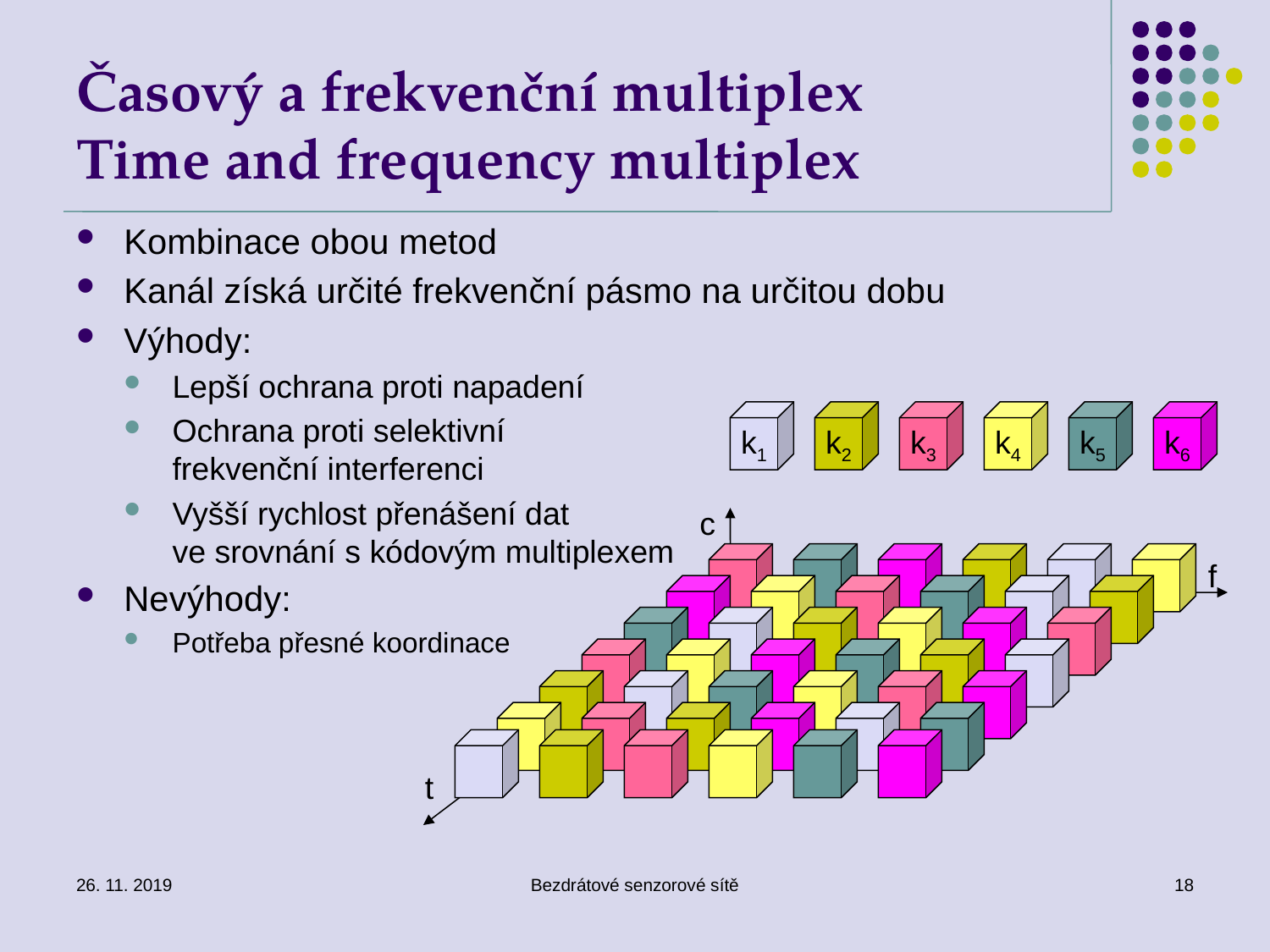

# Časový a frekvenční multiplex Time and frequency multiplex
Kombinace obou metod
Kanál získá určité frekvenční pásmo na určitou dobu
Výhody:
Lepší ochrana proti napadení
Ochrana proti selektivní
frekvenční interferenci
Vyšší rychlost přenášení dat
ve srovnání s kódovým multiplexem
Nevýhody:
Potřeba přesné koordinace
k1
k2
k3
k4
k5
k6
c

f

t
26. 11. 2019
Bezdrátové senzorové sítě
18